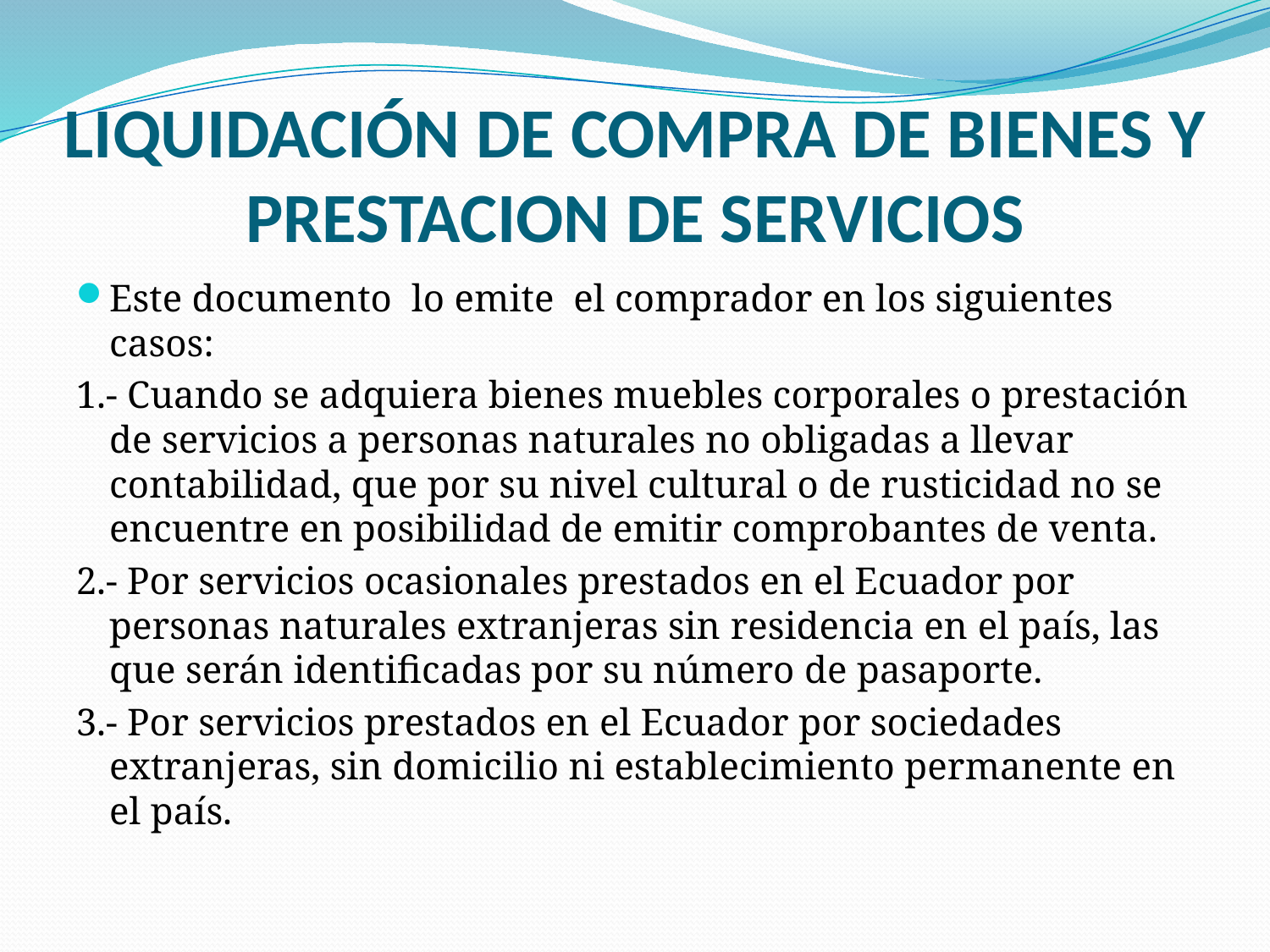

# LIQUIDACIÓN DE COMPRA DE BIENES Y PRESTACION DE SERVICIOS
Este documento  lo emite  el comprador en los siguientes casos:
1.- Cuando se adquiera bienes muebles corporales o prestación de servicios a personas naturales no obligadas a llevar contabilidad, que por su nivel cultural o de rusticidad no se encuentre en posibilidad de emitir comprobantes de venta.
2.- Por servicios ocasionales prestados en el Ecuador por personas naturales extranjeras sin residencia en el país, las que serán identificadas por su número de pasaporte.
3.- Por servicios prestados en el Ecuador por sociedades extranjeras, sin domicilio ni establecimiento permanente en el país.